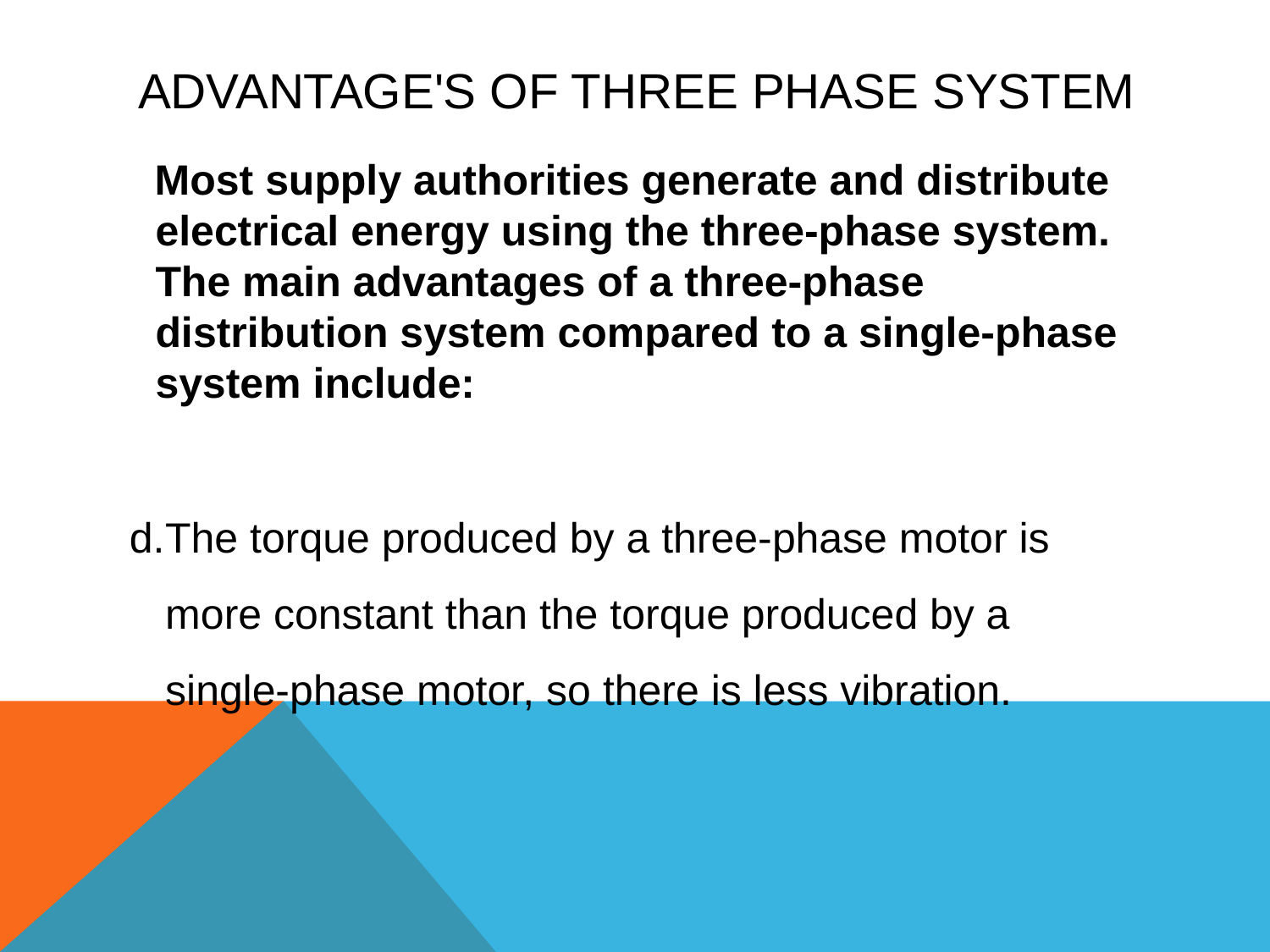

# Advantage's of Three Phase System
 Most supply authorities generate and distribute electrical energy using the three-phase system.  The main advantages of a three-phase distribution system compared to a single-phase system include:

 d.	The torque produced by a three-phase motor is more constant than the torque produced by a single-phase motor, so there is less vibration.